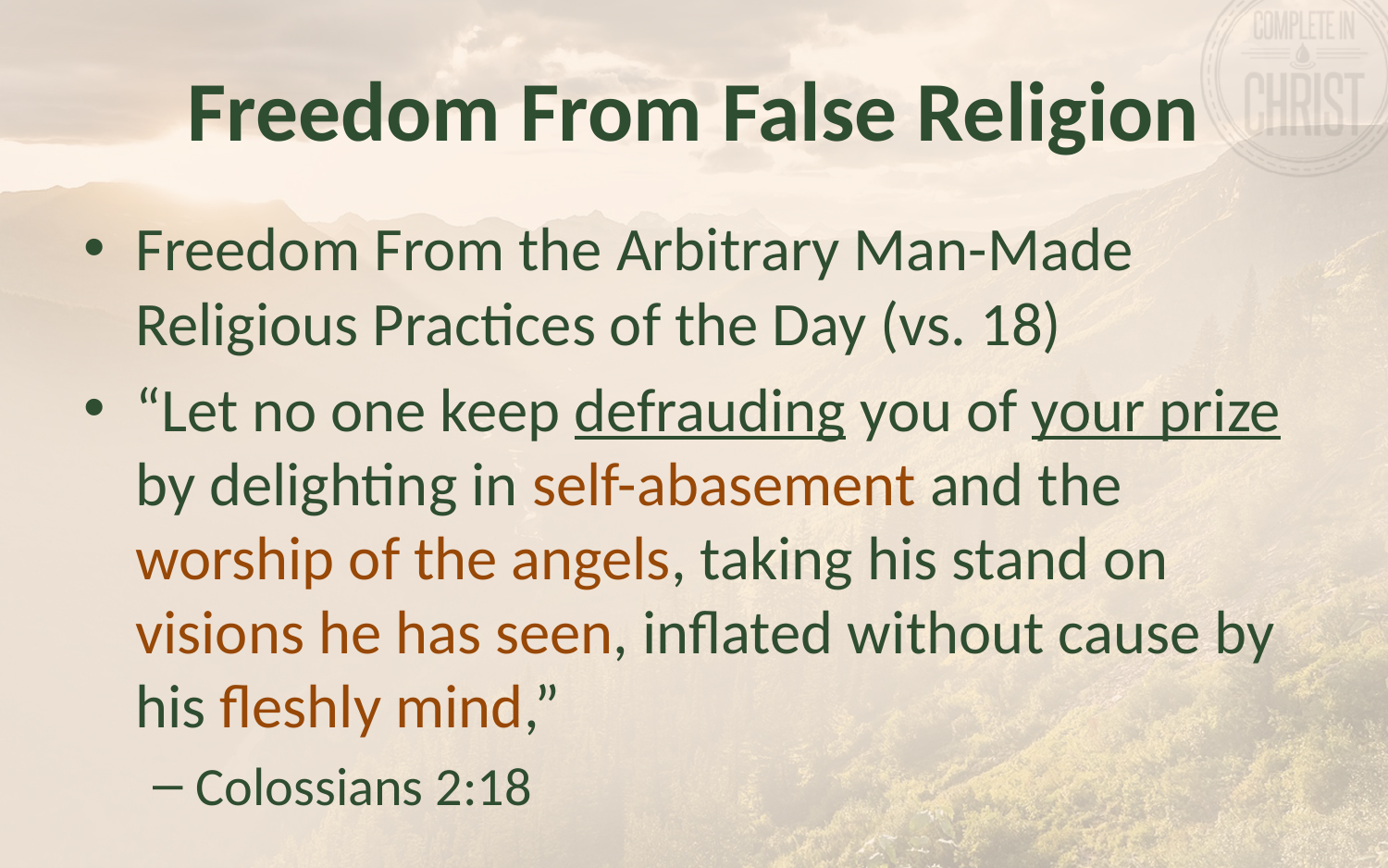

# Freedom From False Religion
Freedom From the Arbitrary Man-Made Religious Practices of the Day (vs. 18)
“Let no one keep defrauding you of your prize by delighting in self-abasement and the worship of the angels, taking his stand on visions he has seen, inflated without cause by his fleshly mind,”
Colossians 2:18